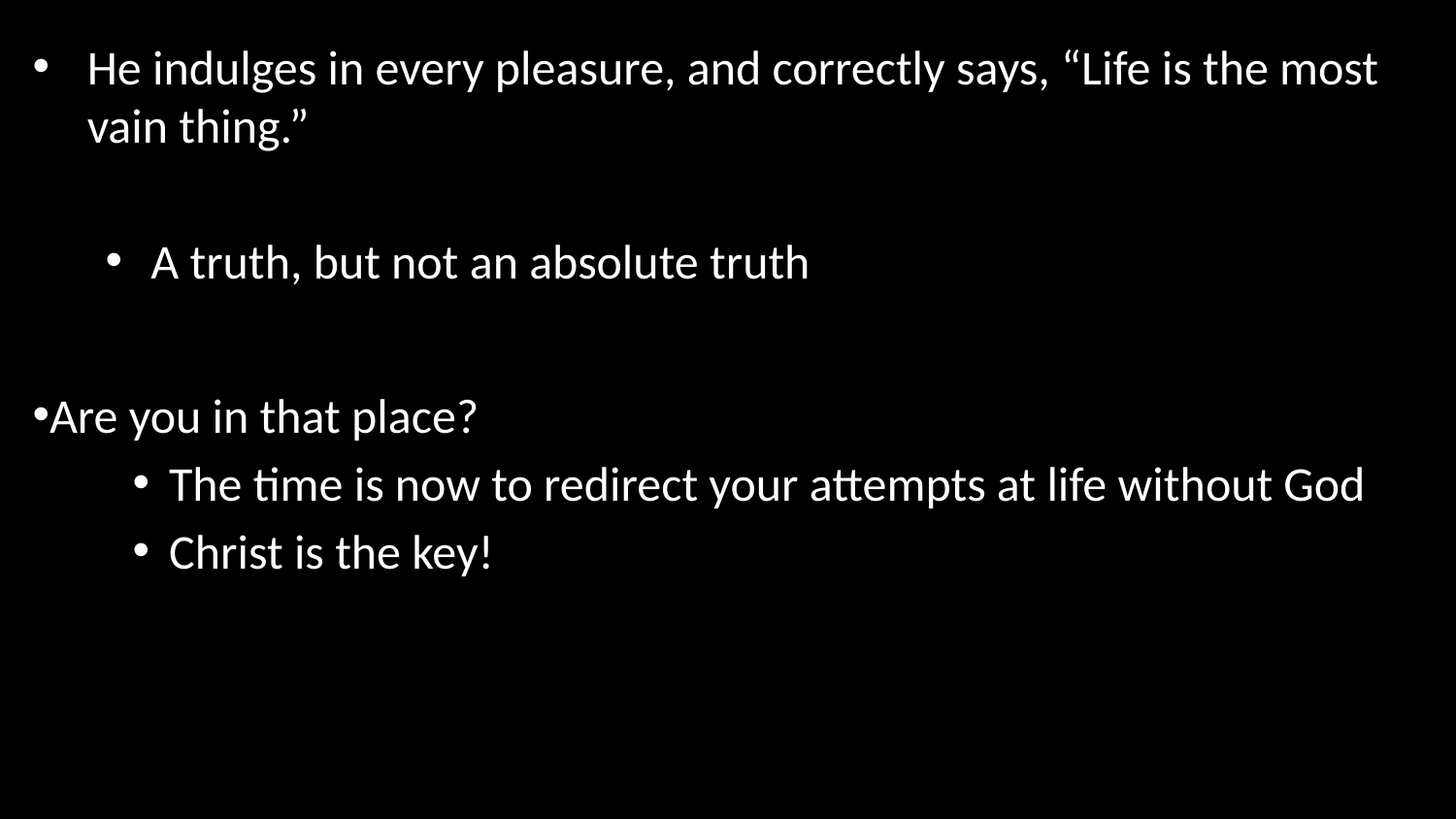

He indulges in every pleasure, and correctly says, “Life is the most vain thing.”

A truth, but not an absolute truth

Are you in that place?
The time is now to redirect your attempts at life without God
Christ is the key!